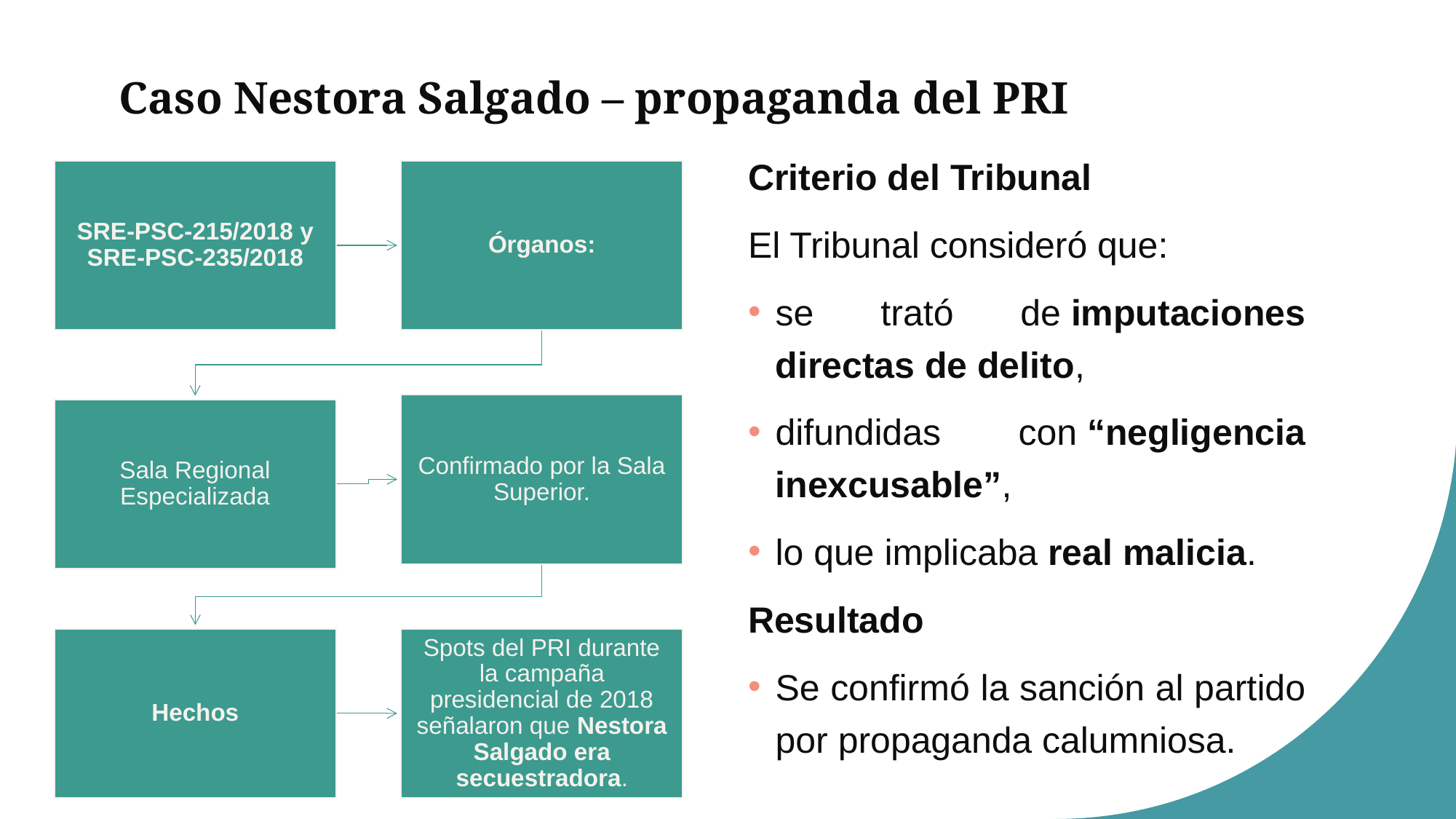

# Caso Nestora Salgado – propaganda del PRI

SRE-PSC-215/2018 y SRE-PSC-235/2018

Órganos:

Sala Regional Especializada

Confirmado por la Sala Superior.

Hechos
Spots del PRI durante la campaña presidencial de 2018 señalaron que Nestora Salgado era secuestradora.
Criterio del Tribunal
El Tribunal consideró que:
se trató de imputaciones directas de delito,
difundidas con “negligencia inexcusable”,
lo que implicaba real malicia.
Resultado
Se confirmó la sanción al partido por propaganda calumniosa.